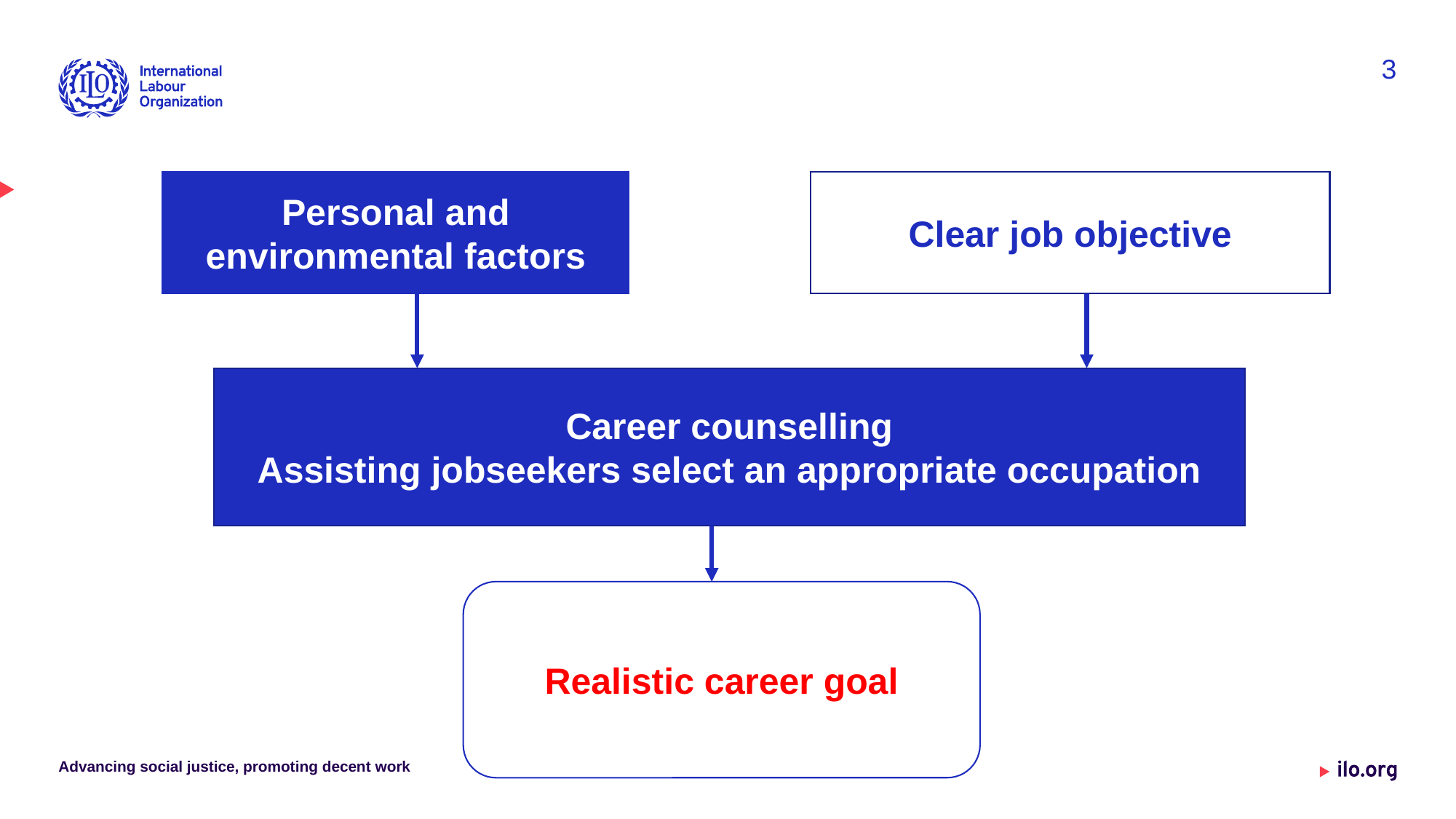

3
Personal and environmental factors
Clear job objective
Career counselling
Assisting jobseekers select an appropriate occupation
Realistic career goal
Advancing social justice, promoting decent work
Date: Monday / 01 / October / 2019